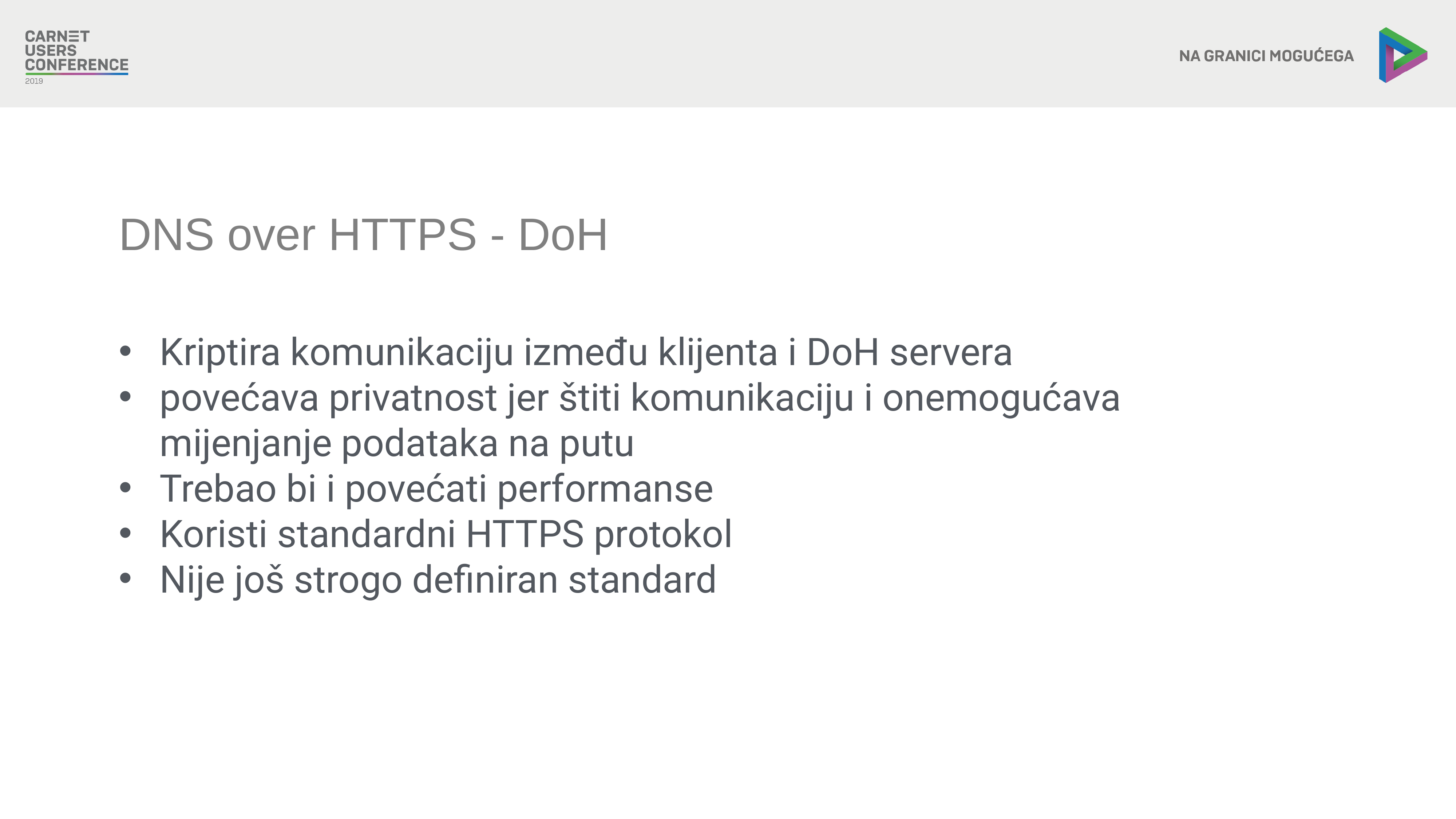

DNS over HTTPS - DoH
Kriptira komunikaciju između klijenta i DoH servera
povećava privatnost jer štiti komunikaciju i onemogućava mijenjanje podataka na putu
Trebao bi i povećati performanse
Koristi standardni HTTPS protokol
Nije još strogo definiran standard